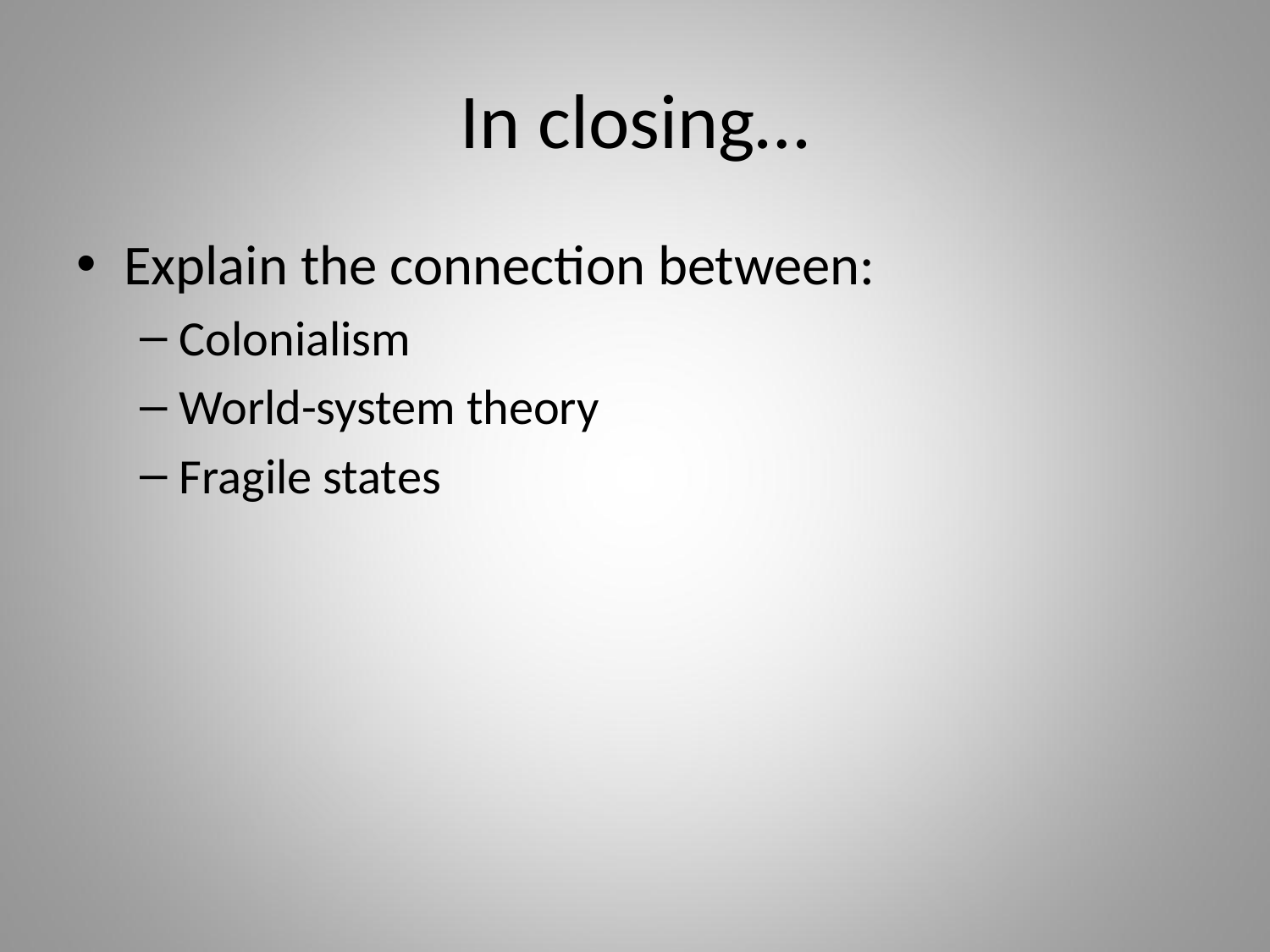

# In closing…
Explain the connection between:
Colonialism
World-system theory
Fragile states